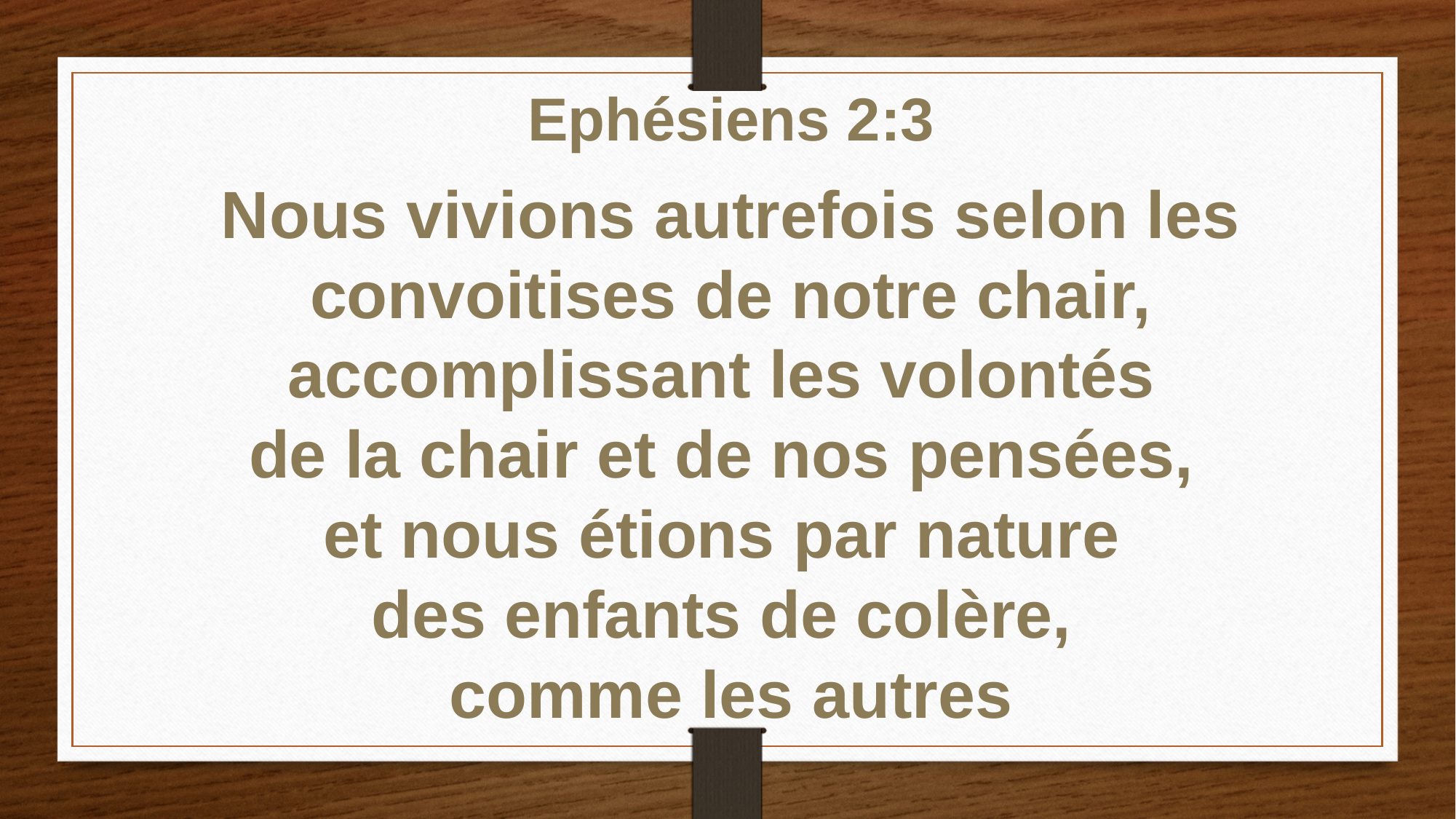

Ephésiens 2:3

Nous vivions autrefois selon les convoitises de notre chair, accomplissant les volontés
de la chair et de nos pensées,
et nous étions par nature
des enfants de colère,
comme les autres